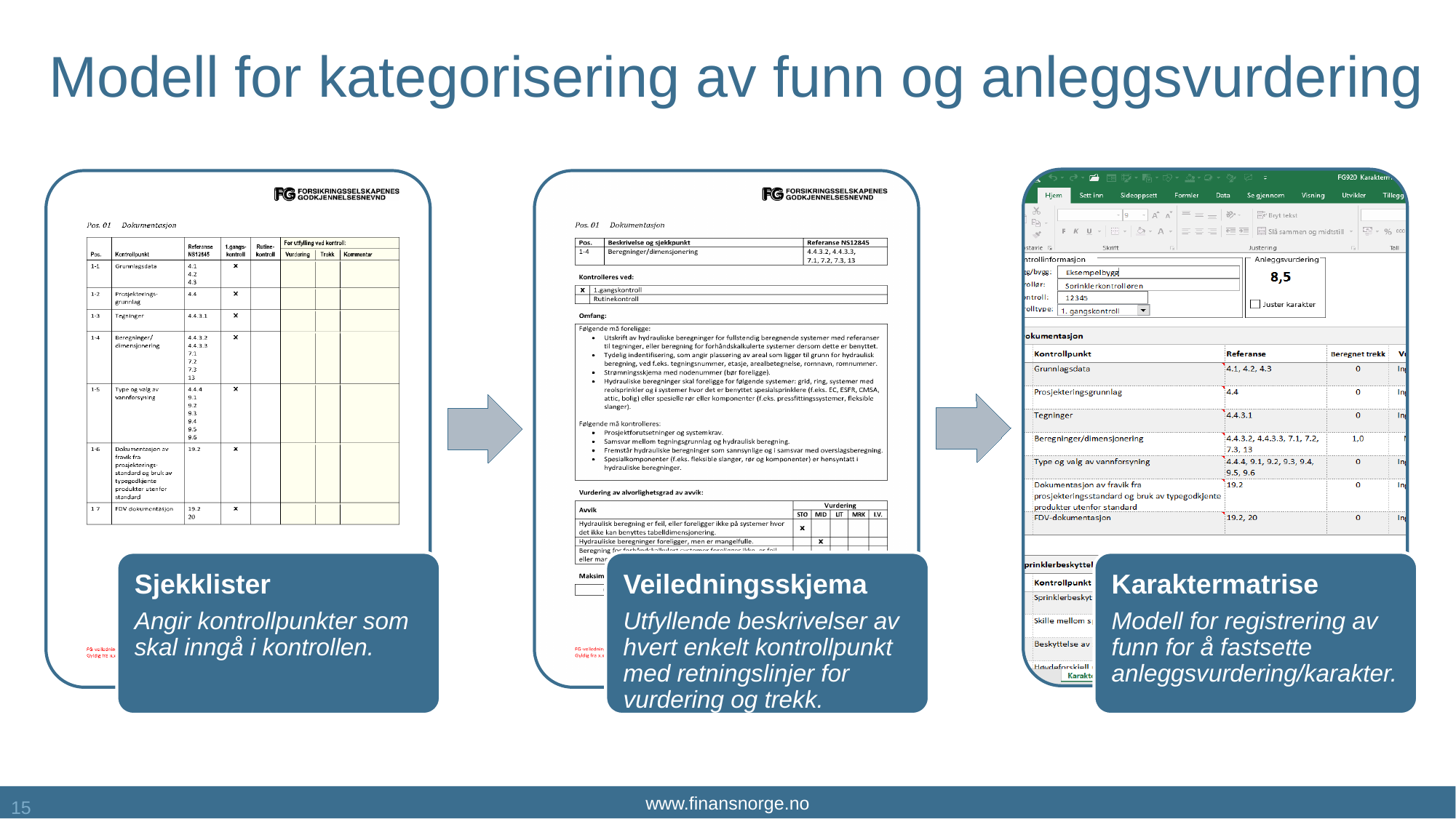

# Modell for kategorisering av funn og anleggsvurdering
Sjekklister
Angir kontrollpunkter som skal inngå i kontrollen.

Veiledningsskjema
Utfyllende beskrivelser av hvert enkelt kontrollpunkt med retningslinjer for vurdering og trekk.

Karaktermatrise
Modell for registrering av funn for å fastsette anleggsvurdering/karakter.
15